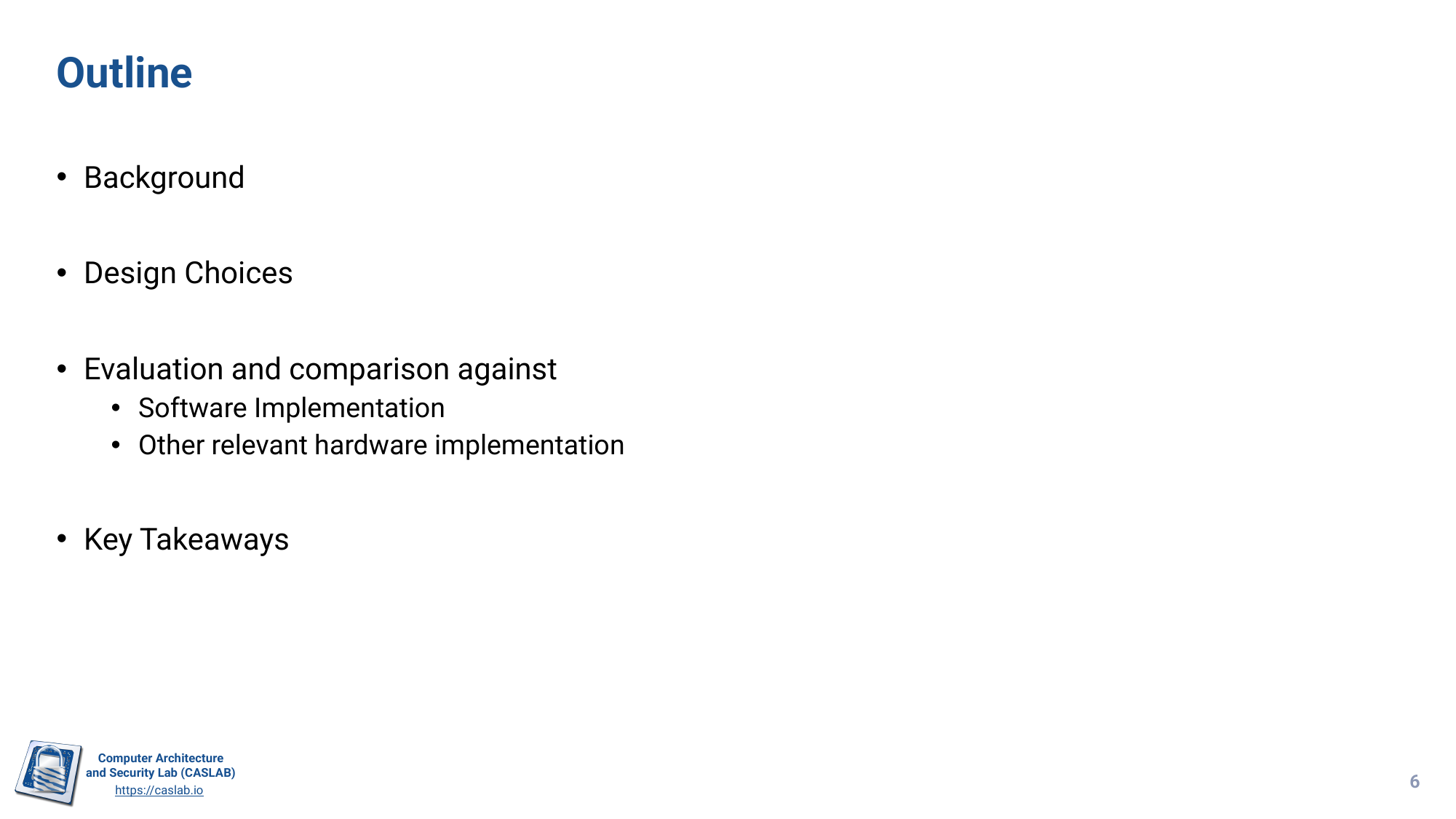

# Outline
Background

Design Choices

Evaluation and comparison against
Software Implementation
Other relevant hardware implementation

Key Takeaways

6